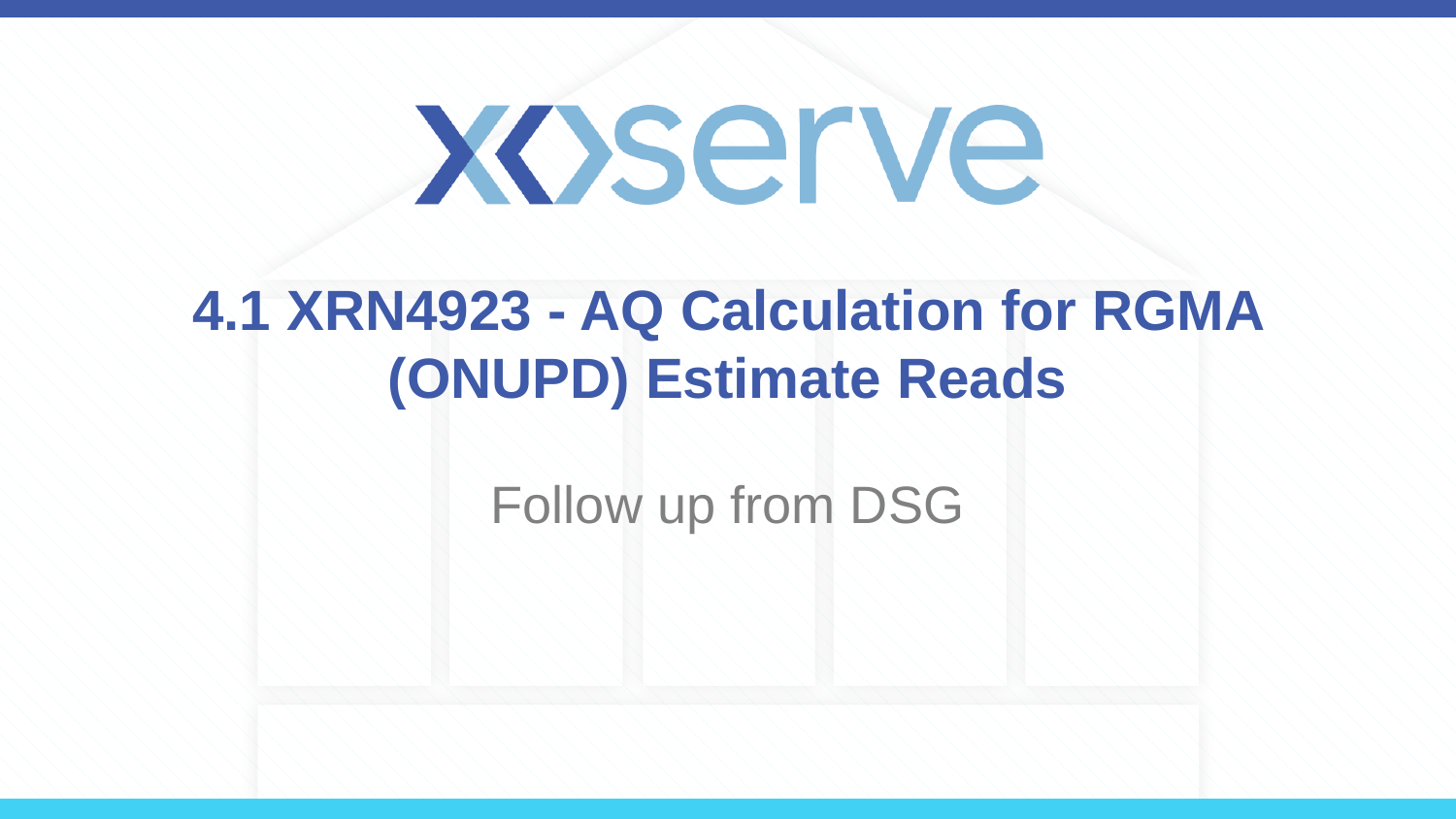

# 4.1 XRN4923 - AQ Calculation for RGMA (ONUPD) Estimate Reads
Follow up from DSG